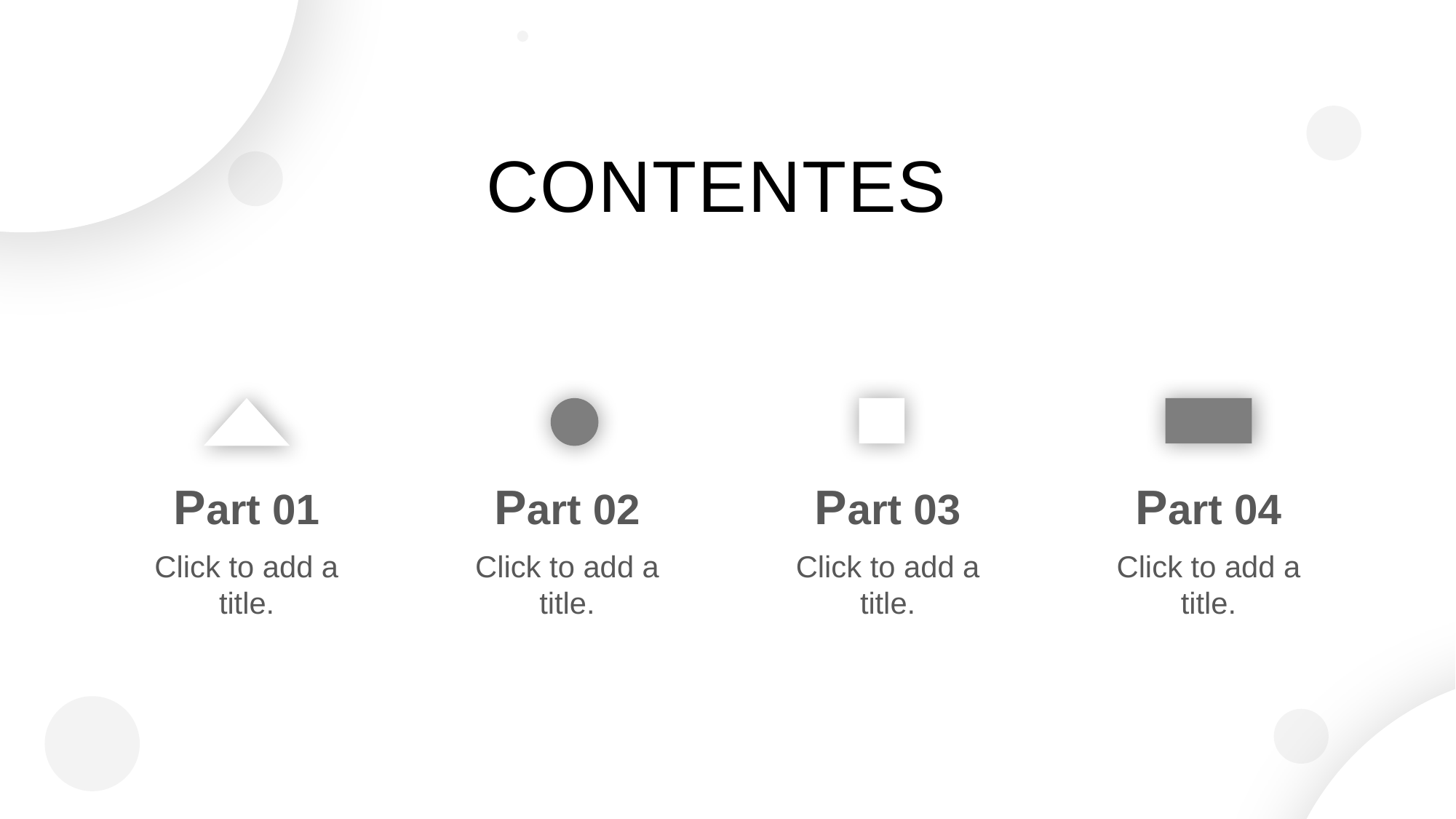

CONTENTES

Part 01
Click to add a title.

Part 02
Click to add a title.

Part 03
Click to add a title.

Part 04
Click to add a title.